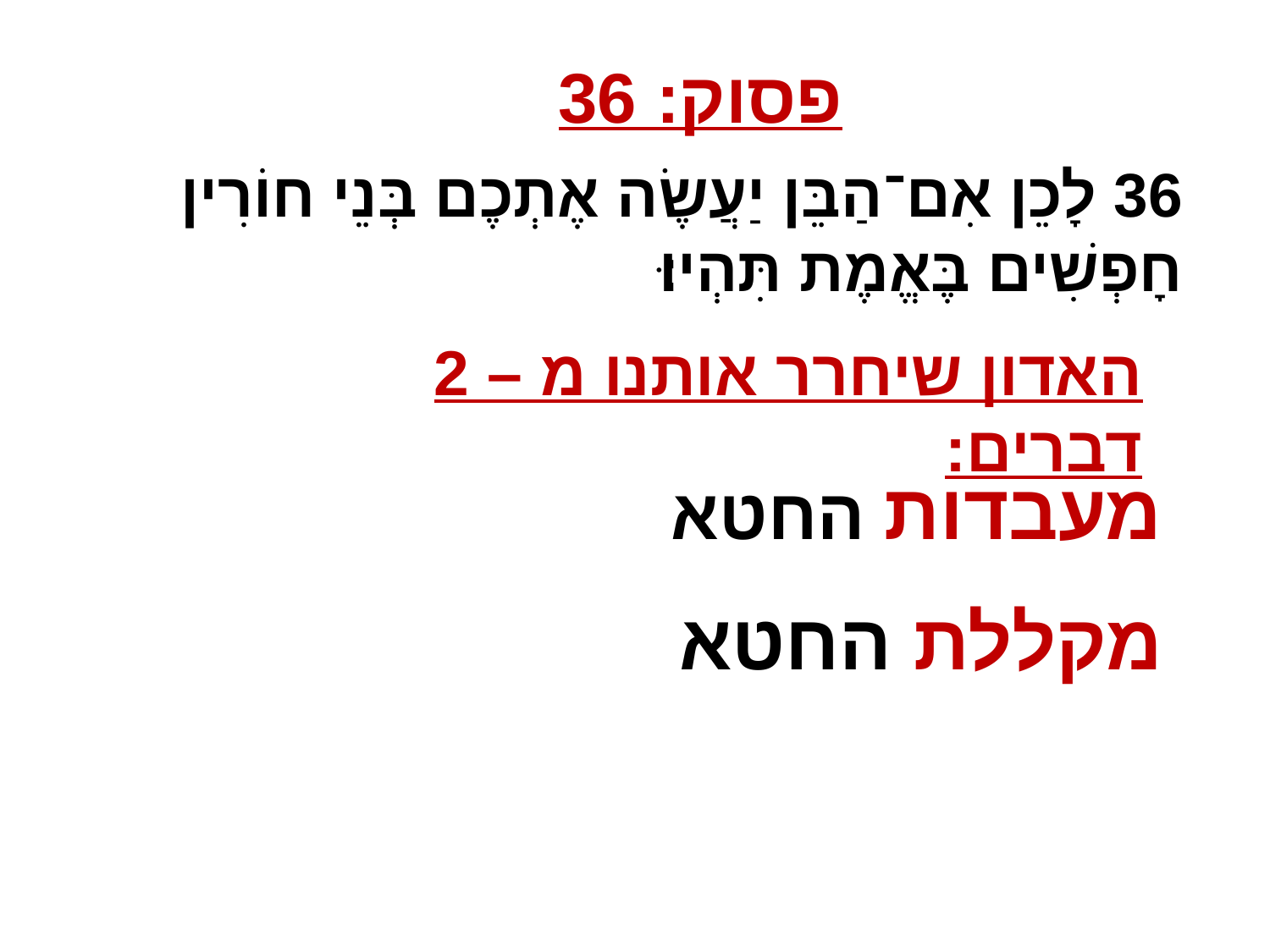

פסוק: 36
36 לָכֵן אִם־הַבֵּן יַעֲשֶׂה אֶתְכֶם בְּנֵי חוֹרִין חָפְשִׁים בֶּאֱמֶת תִּהְיוּ׃
האדון שיחרר אותנו מ – 2 דברים:
מעבדות החטא
מקללת החטא